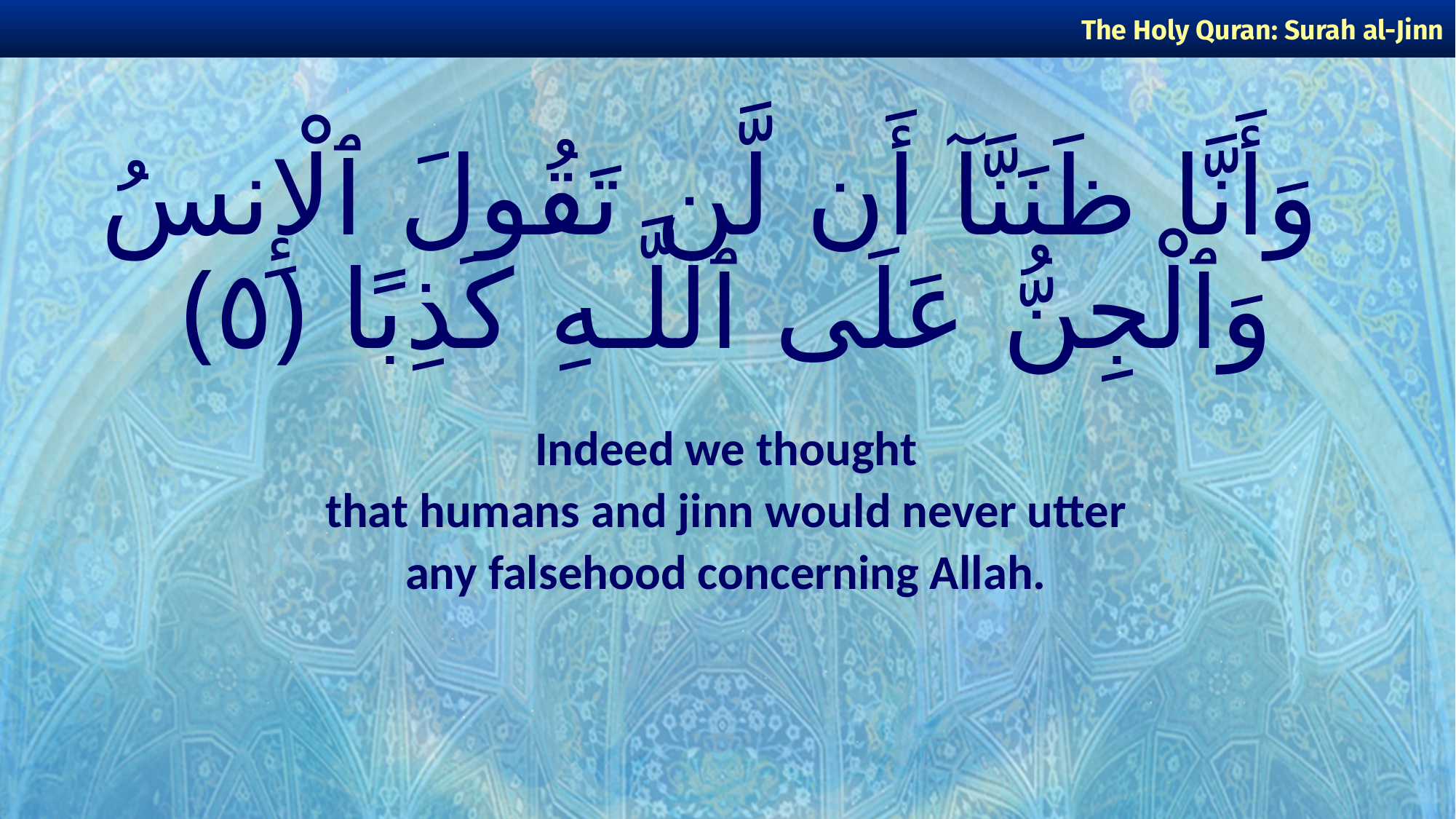

The Holy Quran: Surah al-Jinn
# وَأَنَّا ظَنَنَّآ أَن لَّن تَقُولَ ٱلْإِنسُ وَٱلْجِنُّ عَلَى ٱللَّـهِ كَذِبًا ﴿٥﴾
Indeed we thought
that humans and jinn would never utter
any falsehood concerning Allah.